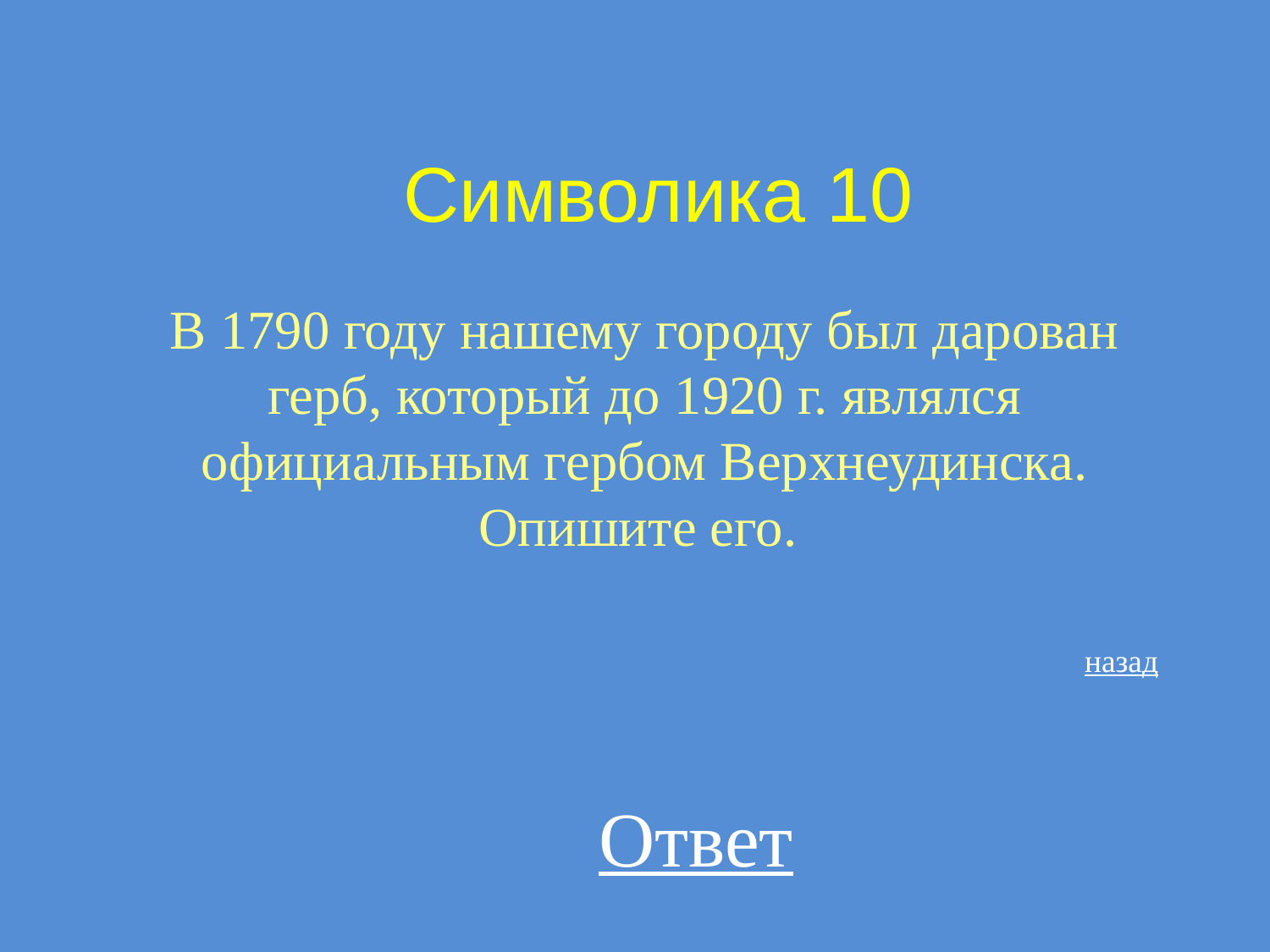

# Символика 10
В 1790 году нашему городу был дарован герб, который до 1920 г. являлся официальным гербом Верхнеудинска. Опишите его.
назад
Ответ